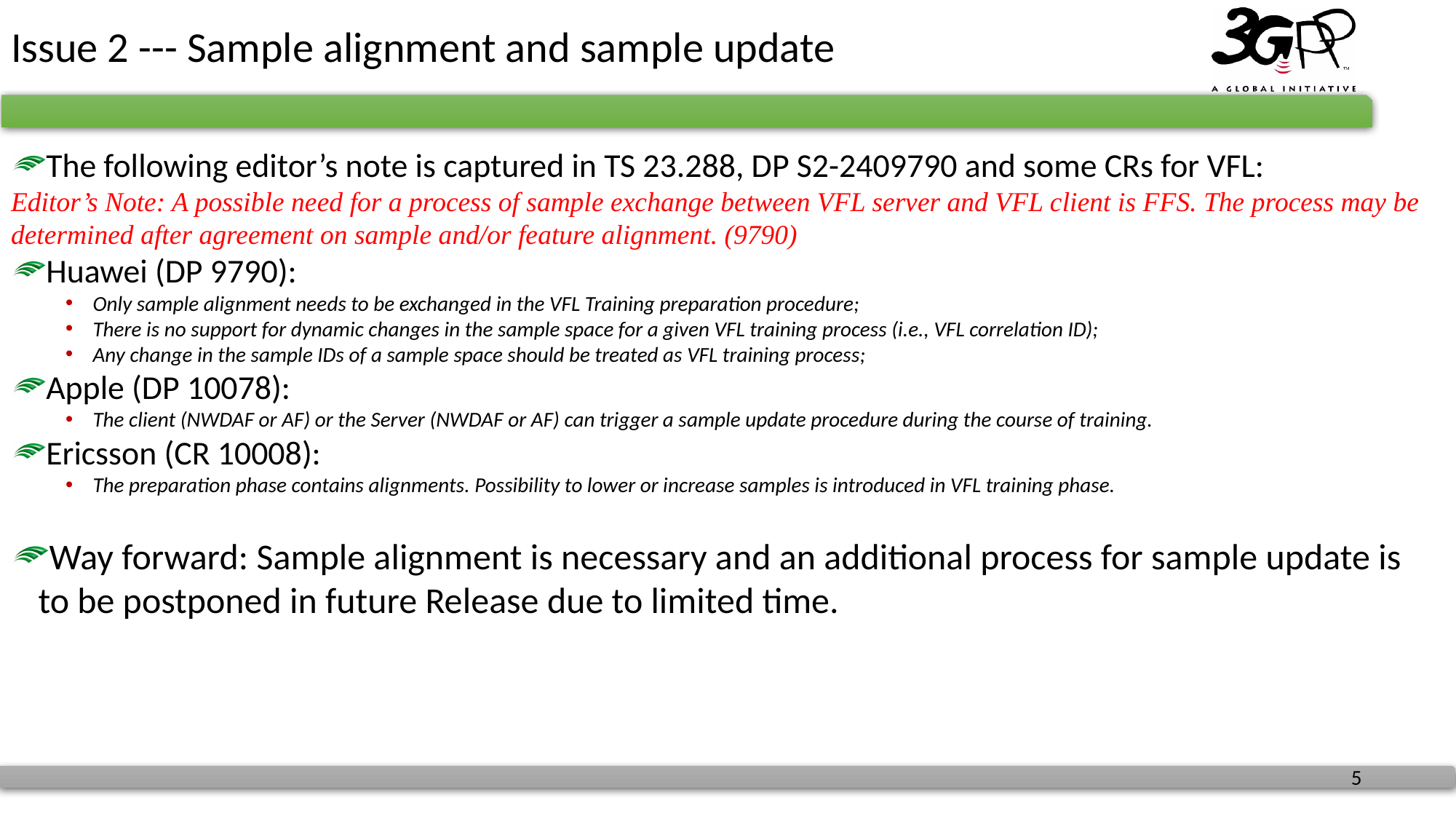

# Issue 2 --- Sample alignment and sample update
The following editor’s note is captured in TS 23.288, DP S2-2409790 and some CRs for VFL:
Editor’s Note: A possible need for a process of sample exchange between VFL server and VFL client is FFS. The process may be determined after agreement on sample and/or feature alignment. (9790)
Huawei (DP 9790):
Only sample alignment needs to be exchanged in the VFL Training preparation procedure;
There is no support for dynamic changes in the sample space for a given VFL training process (i.e., VFL correlation ID);
Any change in the sample IDs of a sample space should be treated as VFL training process;
Apple (DP 10078):
The client (NWDAF or AF) or the Server (NWDAF or AF) can trigger a sample update procedure during the course of training.
Ericsson (CR 10008):
The preparation phase contains alignments. Possibility to lower or increase samples is introduced in VFL training phase.

Way forward: Sample alignment is necessary and an additional process for sample update is to be postponed in future Release due to limited time.